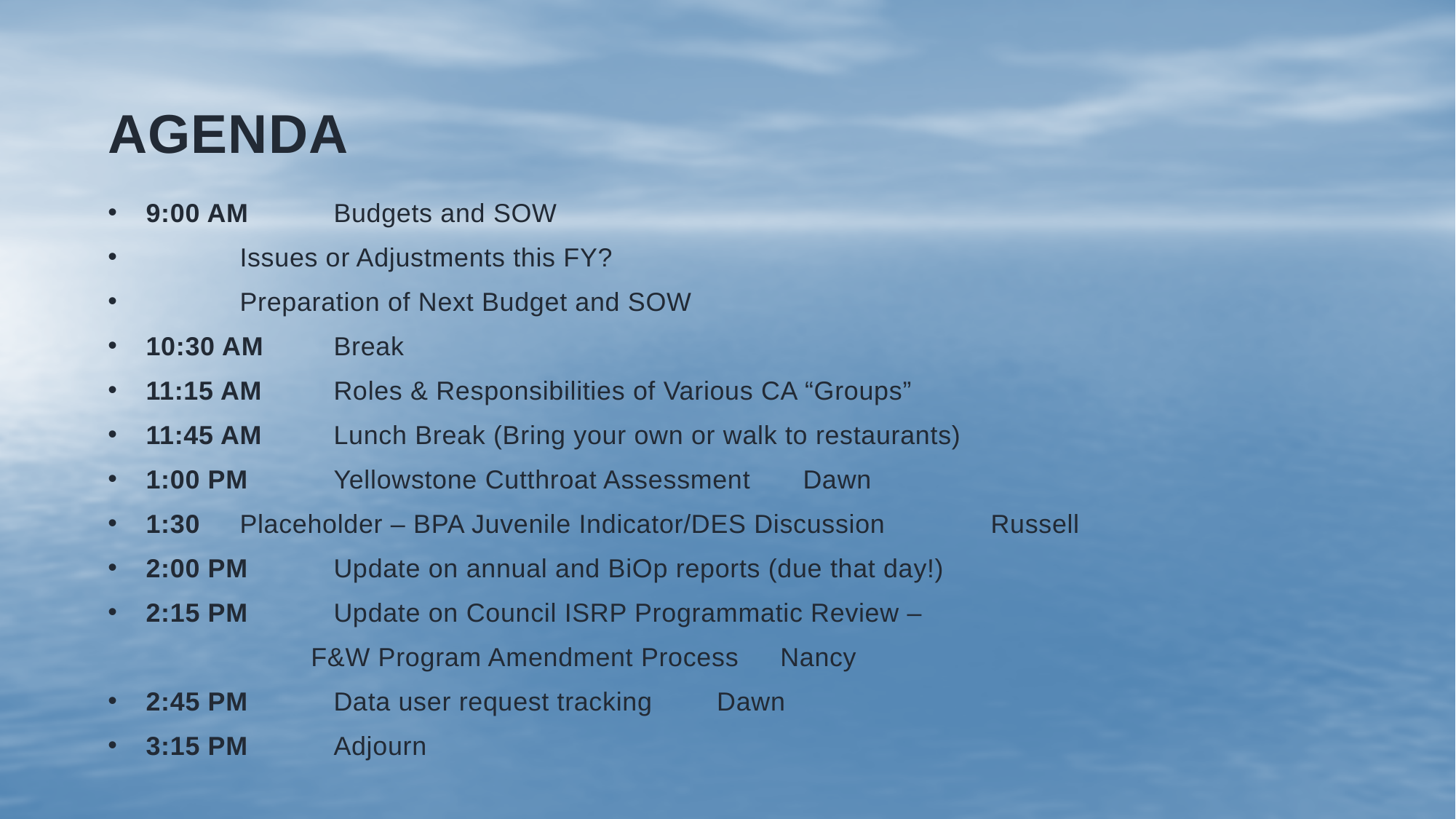

# Agenda
9:00 AM 	Budgets and SOW
			Issues or Adjustments this FY?
			Preparation of Next Budget and SOW
10:30 AM 	Break
11:15 AM  	Roles & Responsibilities of Various CA “Groups”
11:45 AM 	Lunch Break (Bring your own or walk to restaurants)
1:00 PM 	Yellowstone Cutthroat Assessment				Dawn
1:30		Placeholder – BPA Juvenile Indicator/DES Discussion		Russell
2:00 PM 	Update on annual and BiOp reports (due that day!)
2:15 PM	Update on Council ISRP Programmatic Review –
F&W Program Amendment Process 				Nancy
2:45 PM 	Data user request tracking 					 Dawn
3:15 PM 	Adjourn